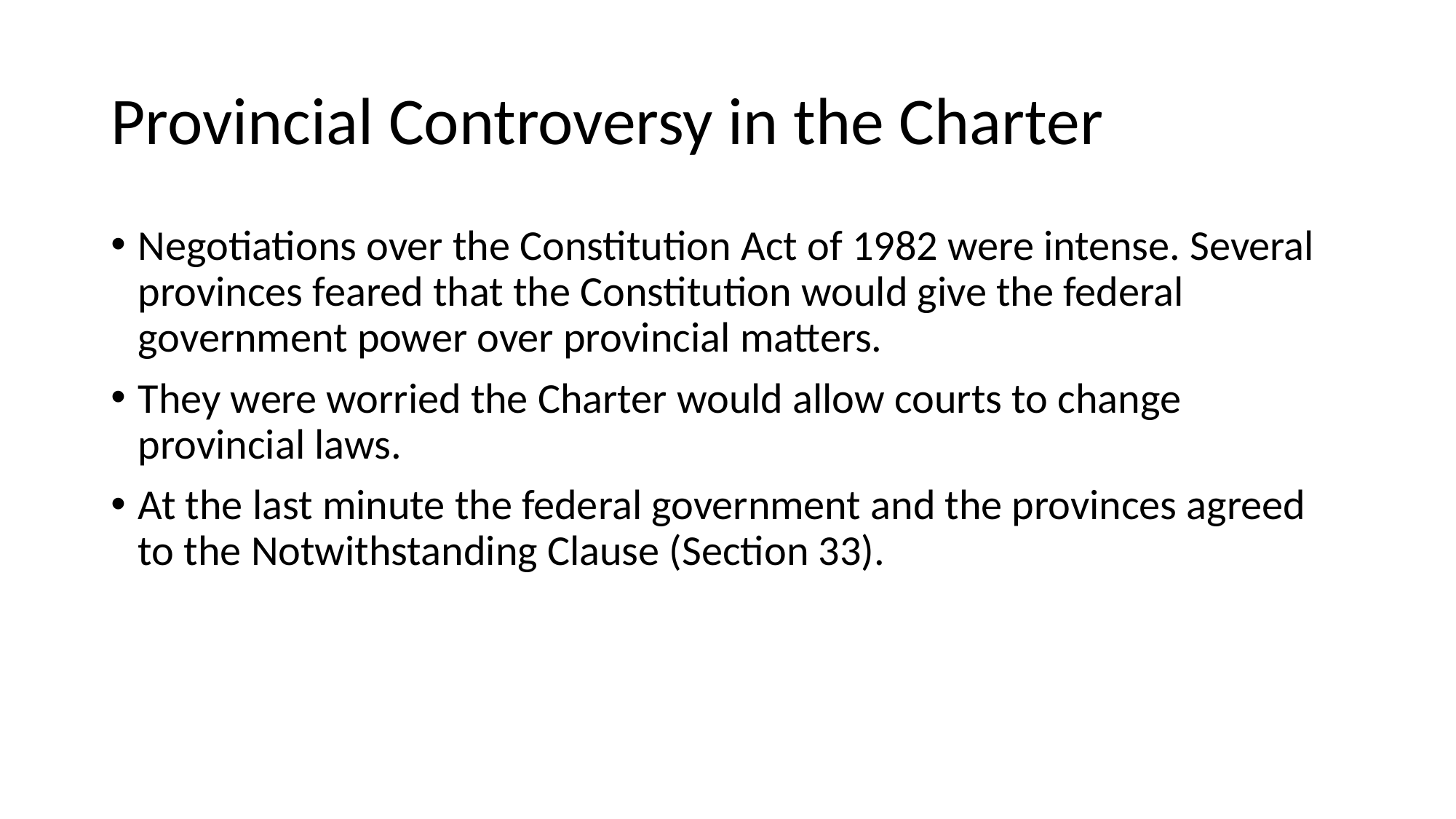

# Provincial Controversy in the Charter
Negotiations over the Constitution Act of 1982 were intense. Several provinces feared that the Constitution would give the federal government power over provincial matters.
They were worried the Charter would allow courts to change provincial laws.
At the last minute the federal government and the provinces agreed to the Notwithstanding Clause (Section 33).